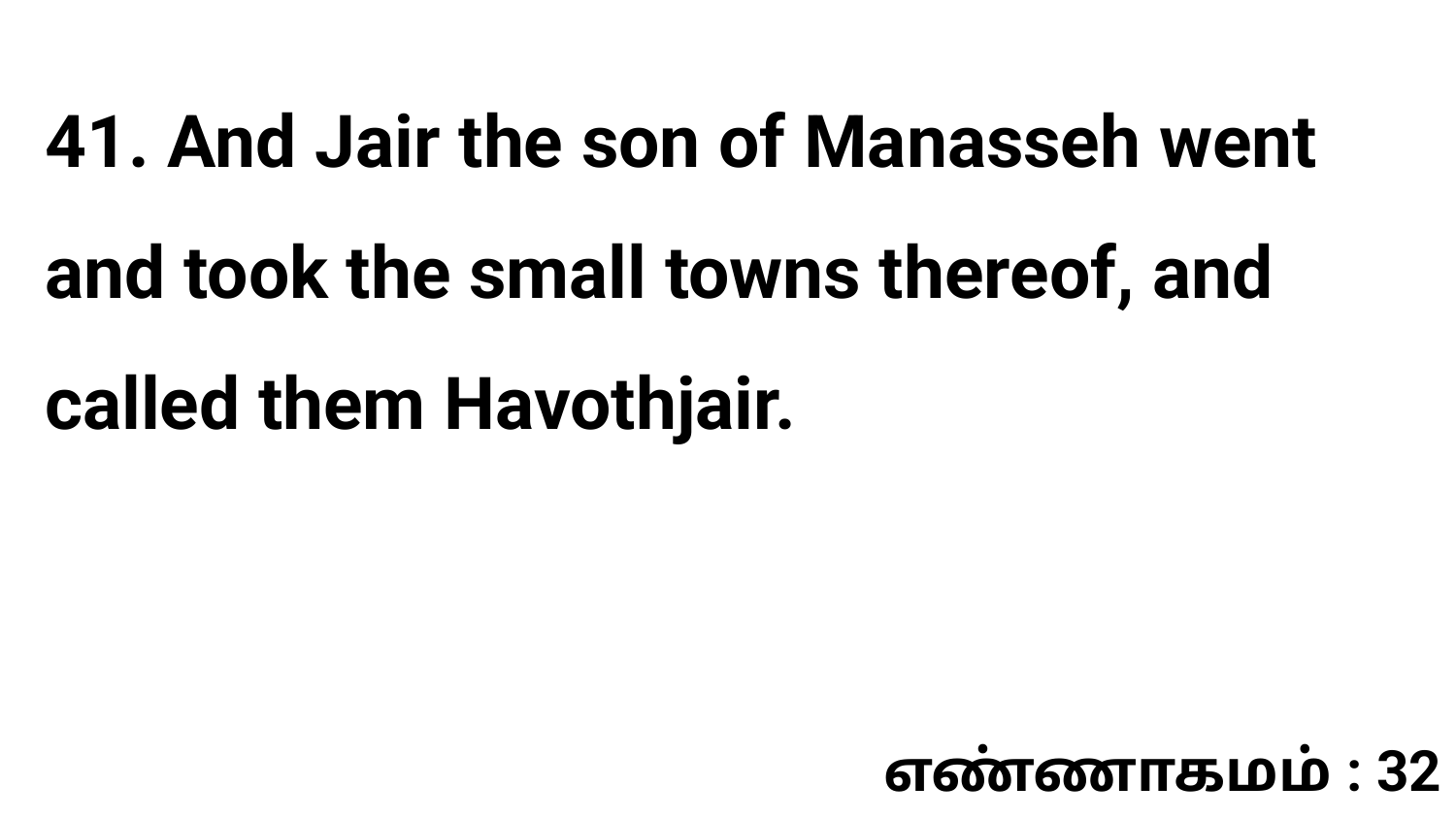

41. And Jair the son of Manasseh went and took the small towns thereof, and called them Havothjair.
எண்ணாகமம் : 32